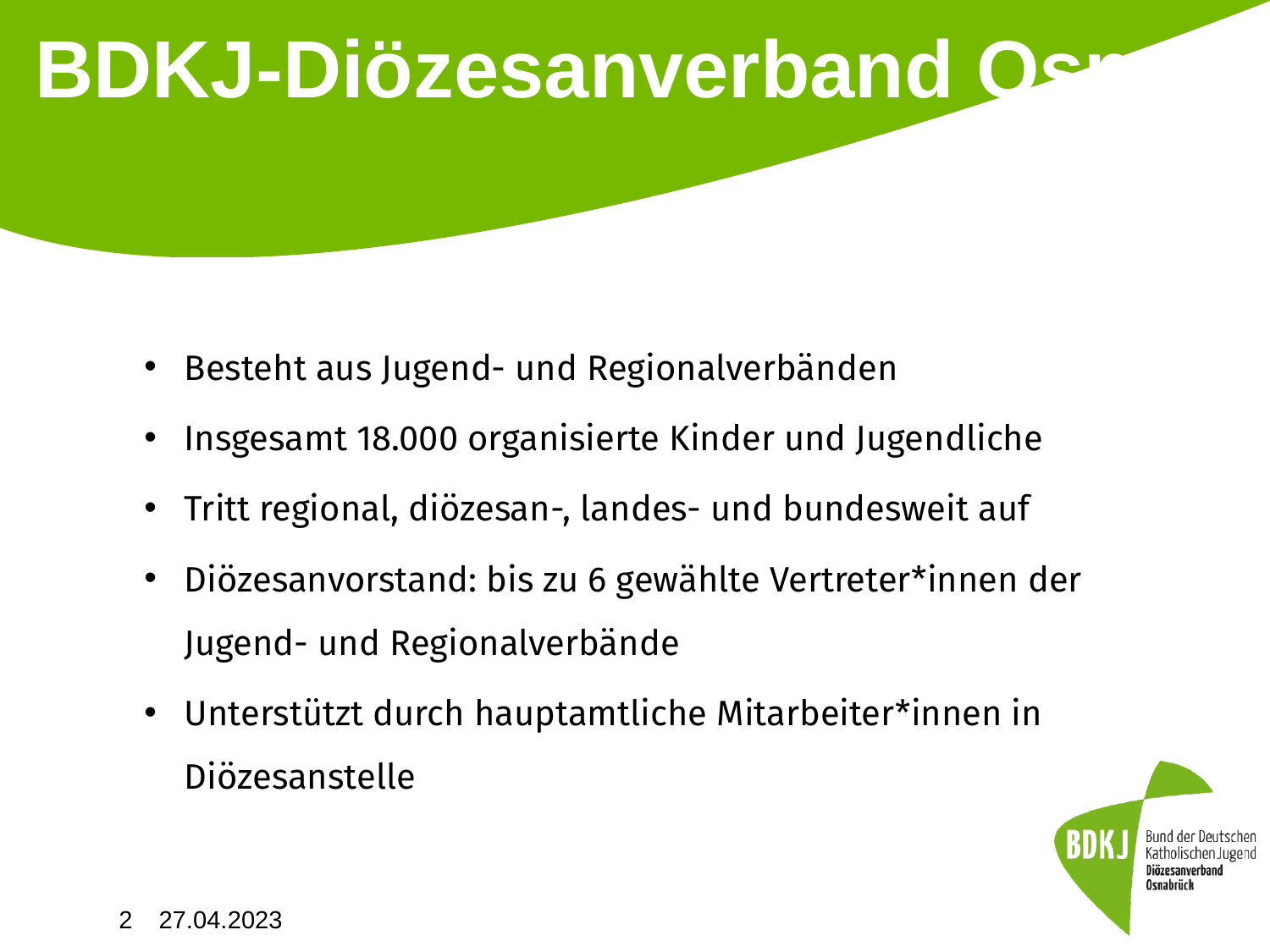

BDKJ-Diözesanverband Osnabrück
Besteht aus Jugend- und Regionalverbänden
Insgesamt 18.000 organisierte Kinder und Jugendliche
Tritt regional, diözesan-, landes- und bundesweit auf
Diözesanvorstand: bis zu 6 gewählte Vertreter*innen der Jugend- und Regionalverbände
Unterstützt durch hauptamtliche Mitarbeiter*innen in Diözesanstelle

2
27.04.2023